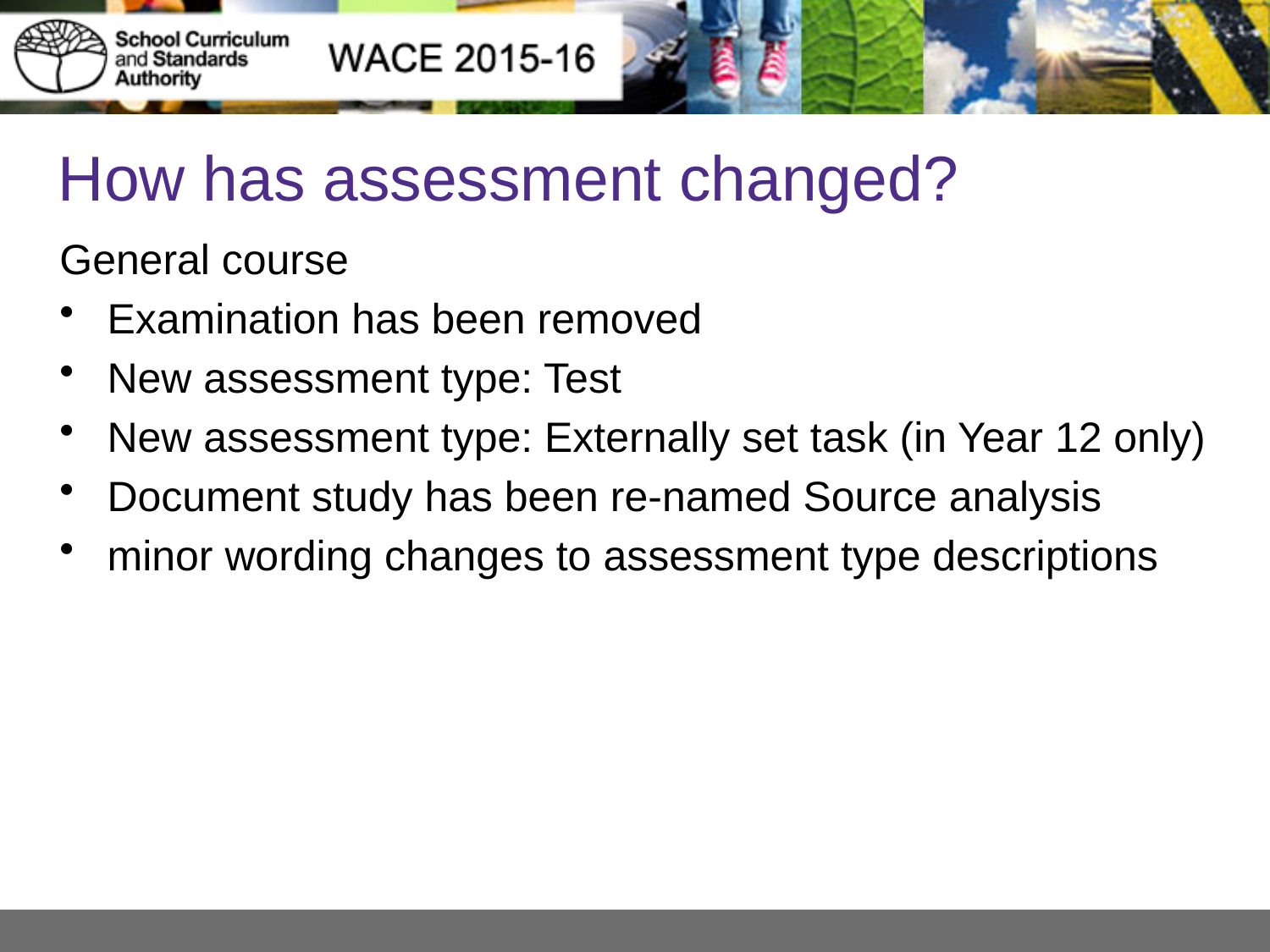

# How has assessment changed?
General course
Examination has been removed
New assessment type: Test
New assessment type: Externally set task (in Year 12 only)
Document study has been re-named Source analysis
minor wording changes to assessment type descriptions